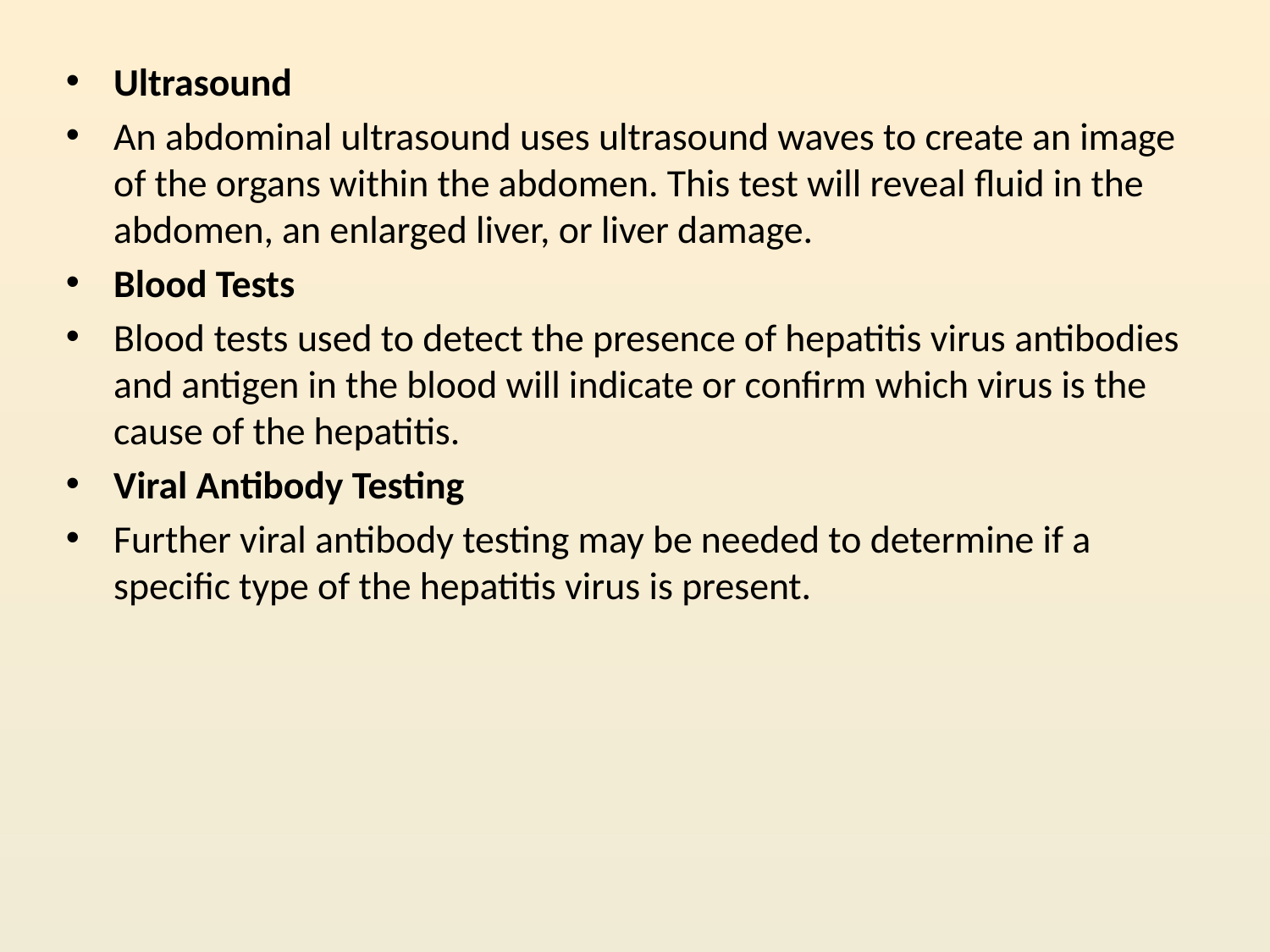

#
Ultrasound
An abdominal ultrasound uses ultrasound waves to create an image of the organs within the abdomen. This test will reveal fluid in the abdomen, an enlarged liver, or liver damage.
Blood Tests
Blood tests used to detect the presence of hepatitis virus antibodies and antigen in the blood will indicate or confirm which virus is the cause of the hepatitis.
Viral Antibody Testing
Further viral antibody testing may be needed to determine if a specific type of the hepatitis virus is present.